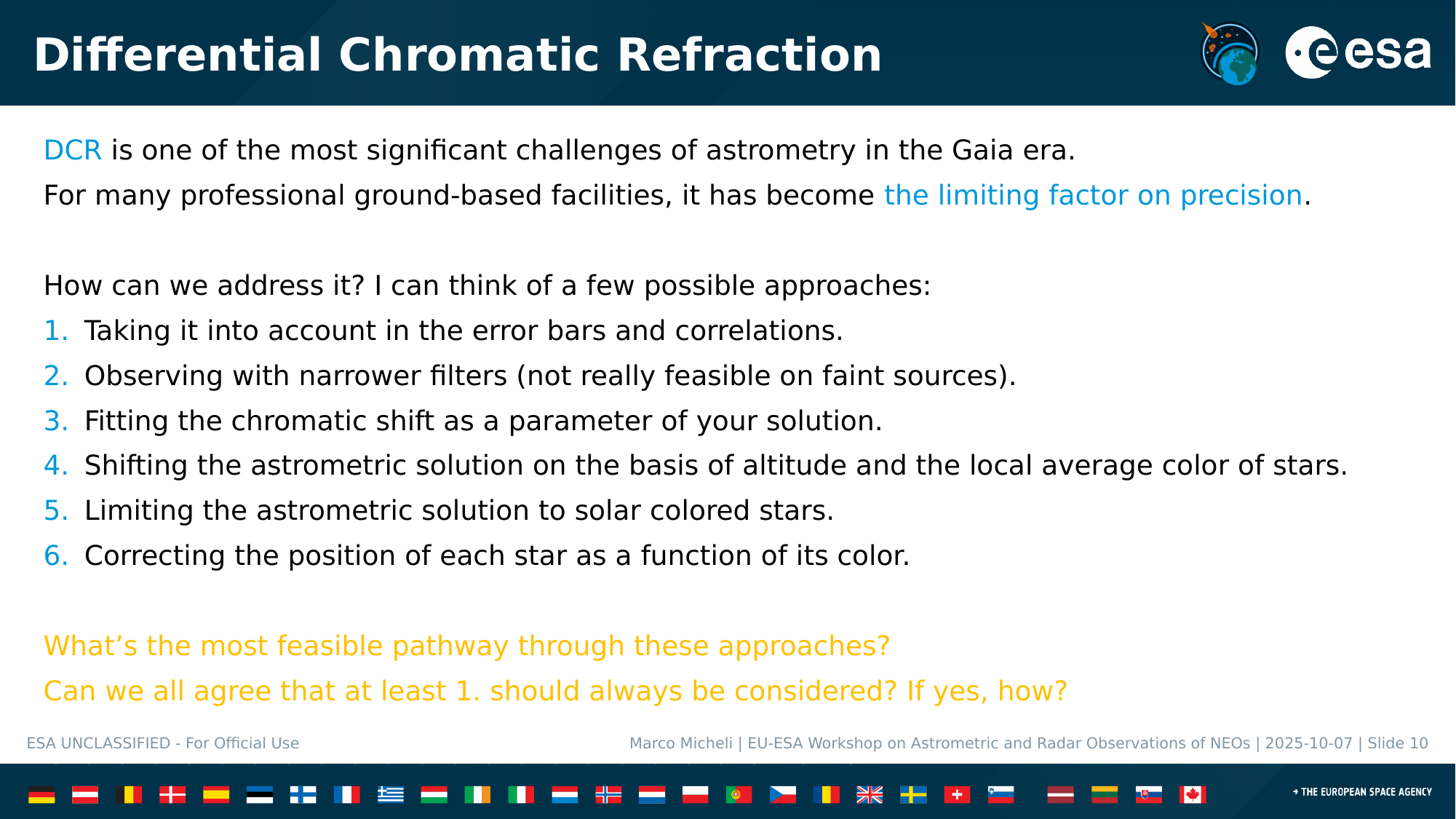

# Differential Chromatic Refraction
DCR is one of the most significant challenges of astrometry in the Gaia era.
For many professional ground-based facilities, it has become the limiting factor on precision.

How can we address it? I can think of a few possible approaches:
Taking it into account in the error bars and correlations.
Observing with narrower filters (not really feasible on faint sources).
Fitting the chromatic shift as a parameter of your solution.
Shifting the astrometric solution on the basis of altitude and the local average color of stars.
Limiting the astrometric solution to solar colored stars.
Correcting the position of each star as a function of its color.

What’s the most feasible pathway through these approaches?
Can we all agree that at least 1. should always be considered? If yes, how?